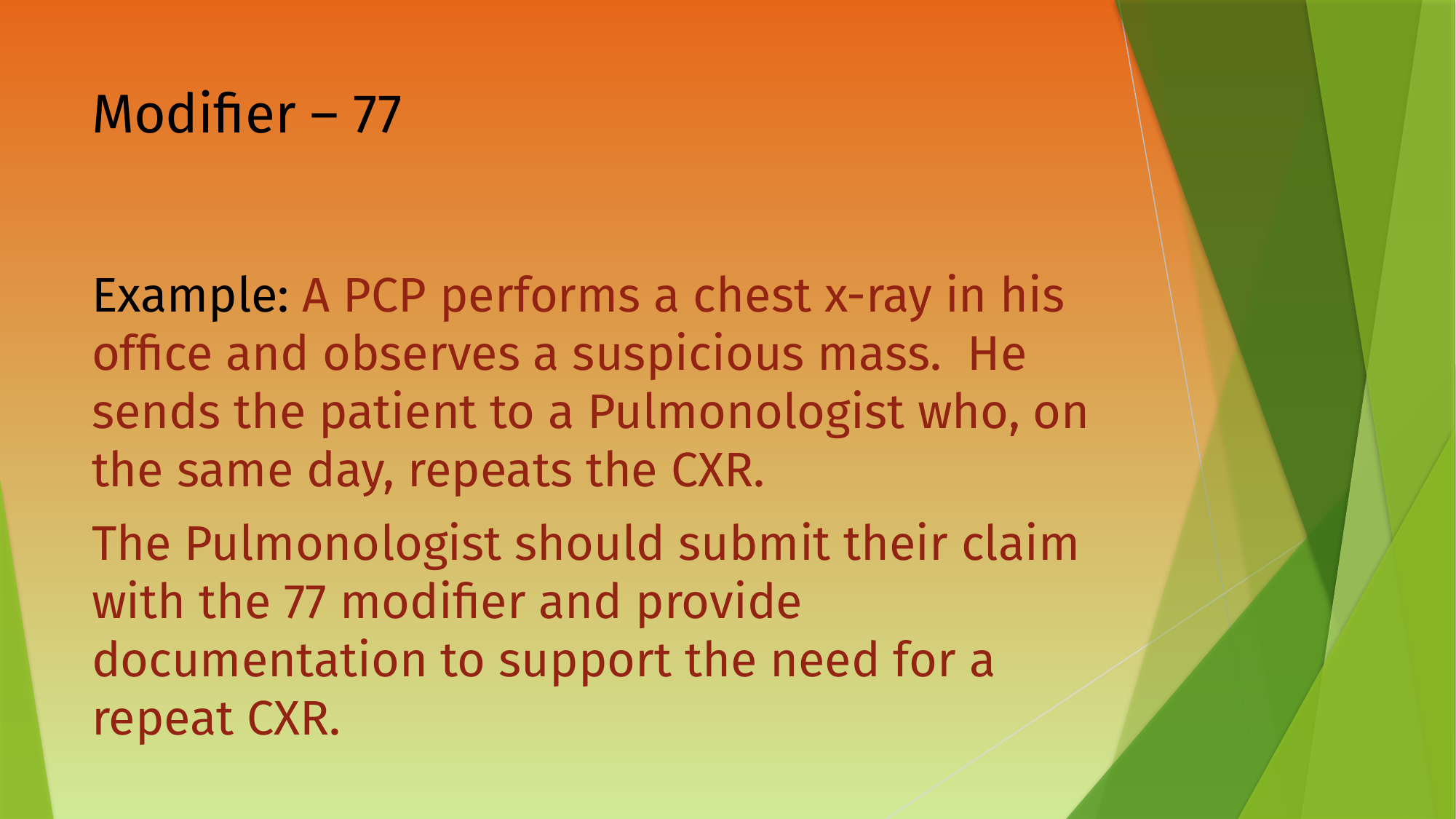

# Modifier – 77
Example: A PCP performs a chest x-ray in his office and observes a suspicious mass.  He sends the patient to a Pulmonologist who, on the same day, repeats the CXR.
The Pulmonologist should submit their claim with the 77 modifier and provide documentation to support the need for a repeat CXR.